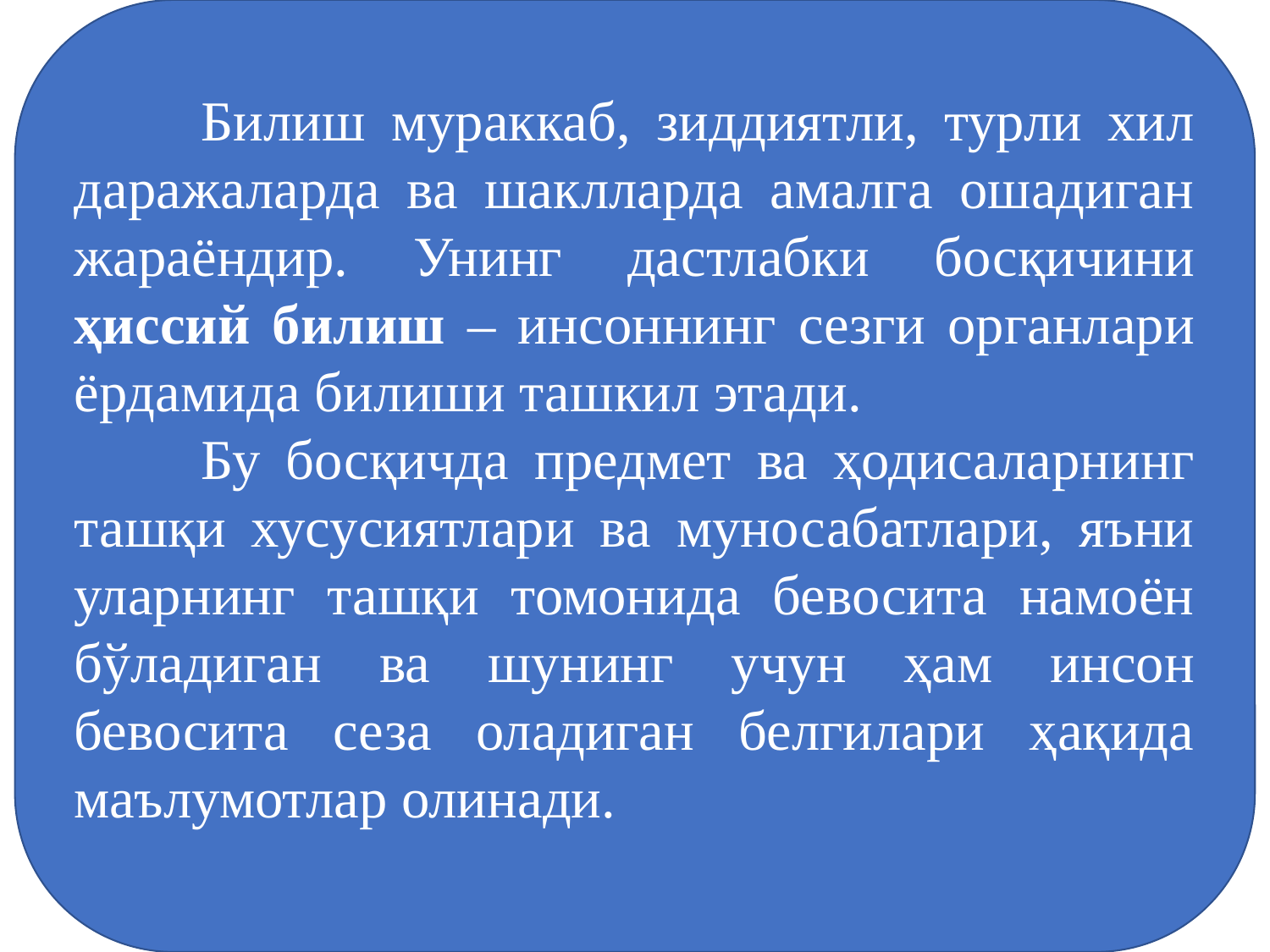

Билиш мураккаб, зиддиятли, турли хил даражаларда ва шаклларда амалга ошадиган жараёндир. Унинг дастлабки босқичини ҳиссий билиш – инсоннинг сезги органлари ёрдамида билиши ташкил этади.
	Бу босқичда предмет ва ҳодисаларнинг ташқи хусусиятлари ва муносабатлари, яъни уларнинг ташқи томонида бевосита намоён бўладиган ва шунинг учун ҳам инсон бевосита сеза оладиган белгилари ҳақида маълумотлар олинади.

#